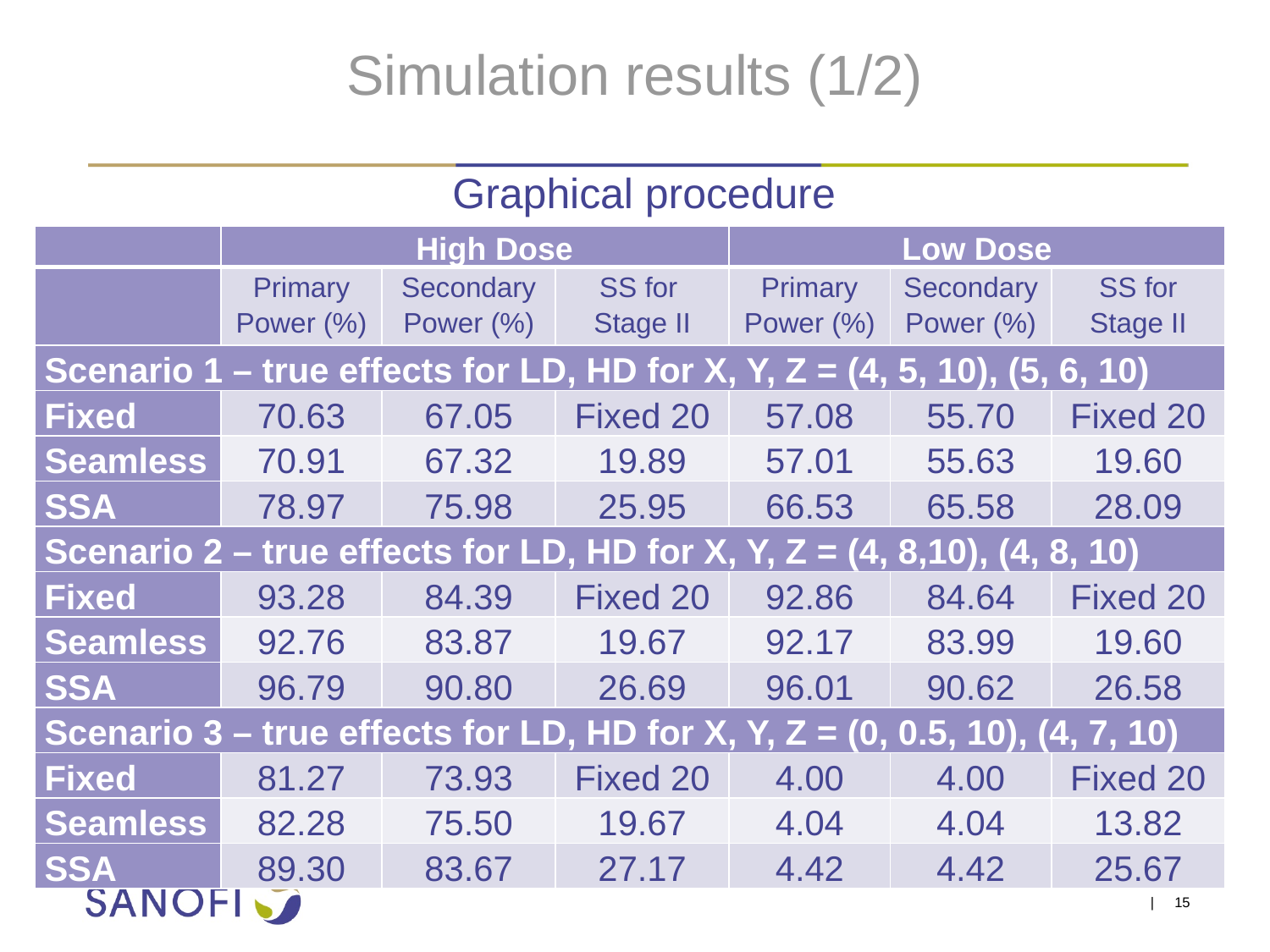

# Simulation results (1/2)
Graphical procedure

|  | High Dose |  |  | Low Dose |  |  |
| --- | --- | --- | --- | --- | --- | --- |
|  | Primary Power (%) | Secondary Power (%) | SS for Stage II | Primary Power (%) | Secondary Power (%) | SS for Stage II |
| Scenario 1 – true effects for LD, HD for X, Y, Z = (4, 5, 10), (5, 6, 10) |  |  |  |  |  |  |
| Fixed | 70.63 | 67.05 | Fixed 20 | 57.08 | 55.70 | Fixed 20 |
| Seamless | 70.91 | 67.32 | 19.89 | 57.01 | 55.63 | 19.60 |
| SSA | 78.97 | 75.98 | 25.95 | 66.53 | 65.58 | 28.09 |
| Scenario 2 – true effects for LD, HD for X, Y, Z = (4, 8,10), (4, 8, 10) |  |  |  |  |  |  |
| Fixed | 93.28 | 84.39 | Fixed 20 | 92.86 | 84.64 | Fixed 20 |
| Seamless | 92.76 | 83.87 | 19.67 | 92.17 | 83.99 | 19.60 |
| SSA | 96.79 | 90.80 | 26.69 | 96.01 | 90.62 | 26.58 |
| Scenario 3 – true effects for LD, HD for X, Y, Z = (0, 0.5, 10), (4, 7, 10) |  |  |  |  |  |  |
| Fixed | 81.27 | 73.93 | Fixed 20 | 4.00 | 4.00 | Fixed 20 |
| Seamless | 82.28 | 75.50 | 19.67 | 4.04 | 4.04 | 13.82 |
| SSA | 89.30 | 83.67 | 27.17 | 4.42 | 4.42 | 25.67 |

|        15